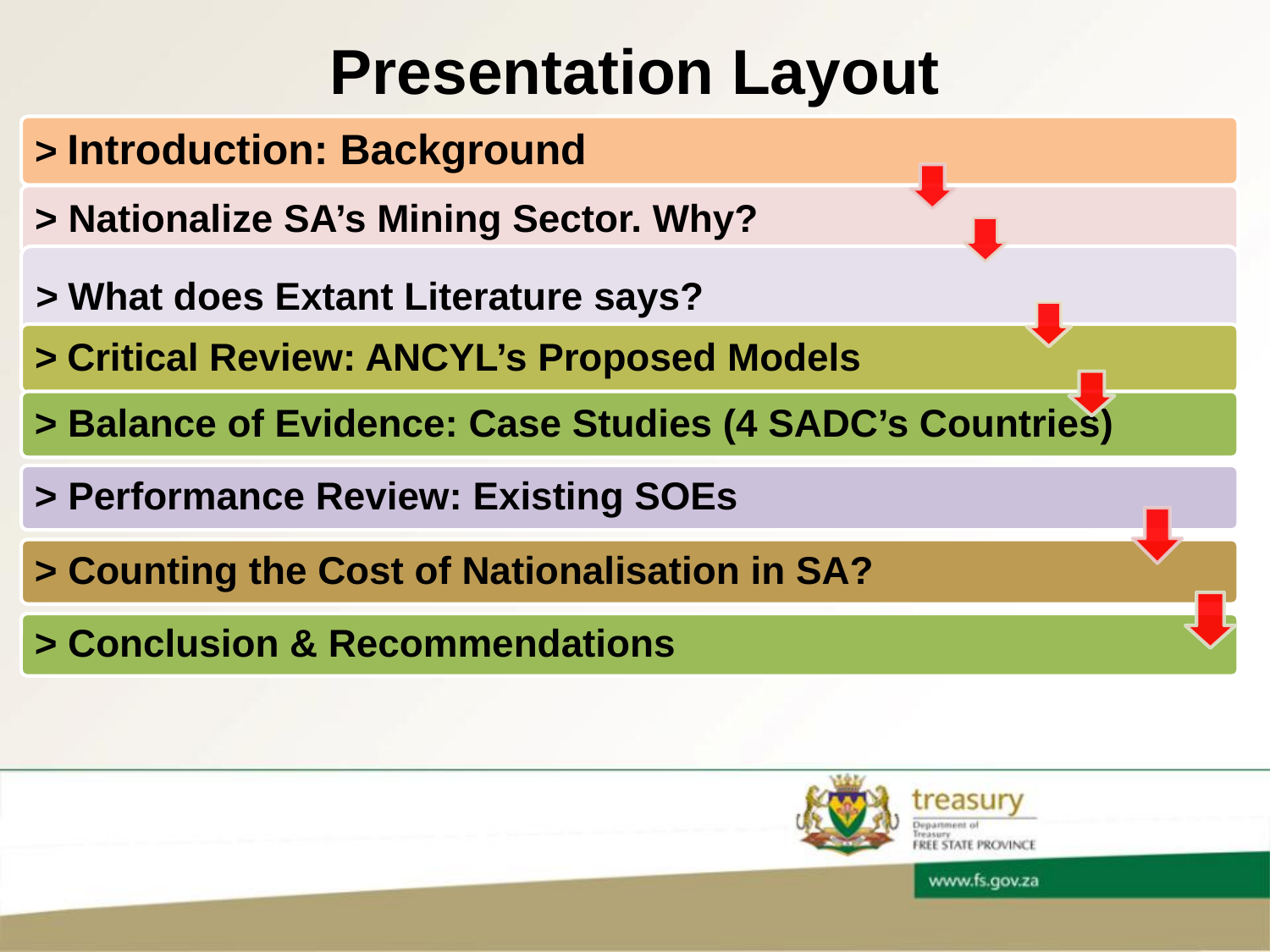

# Presentation Layout
> Introduction: Background
> Nationalize SA’s Mining Sector. Why?
> What does Extant Literature says?
> Critical Review: ANCYL’s Proposed Models
> Balance of Evidence: Case Studies (4 SADC’s Countries)

> Performance Review: Existing SOEs
> Counting the Cost of Nationalisation in SA?
> Conclusion & Recommendations